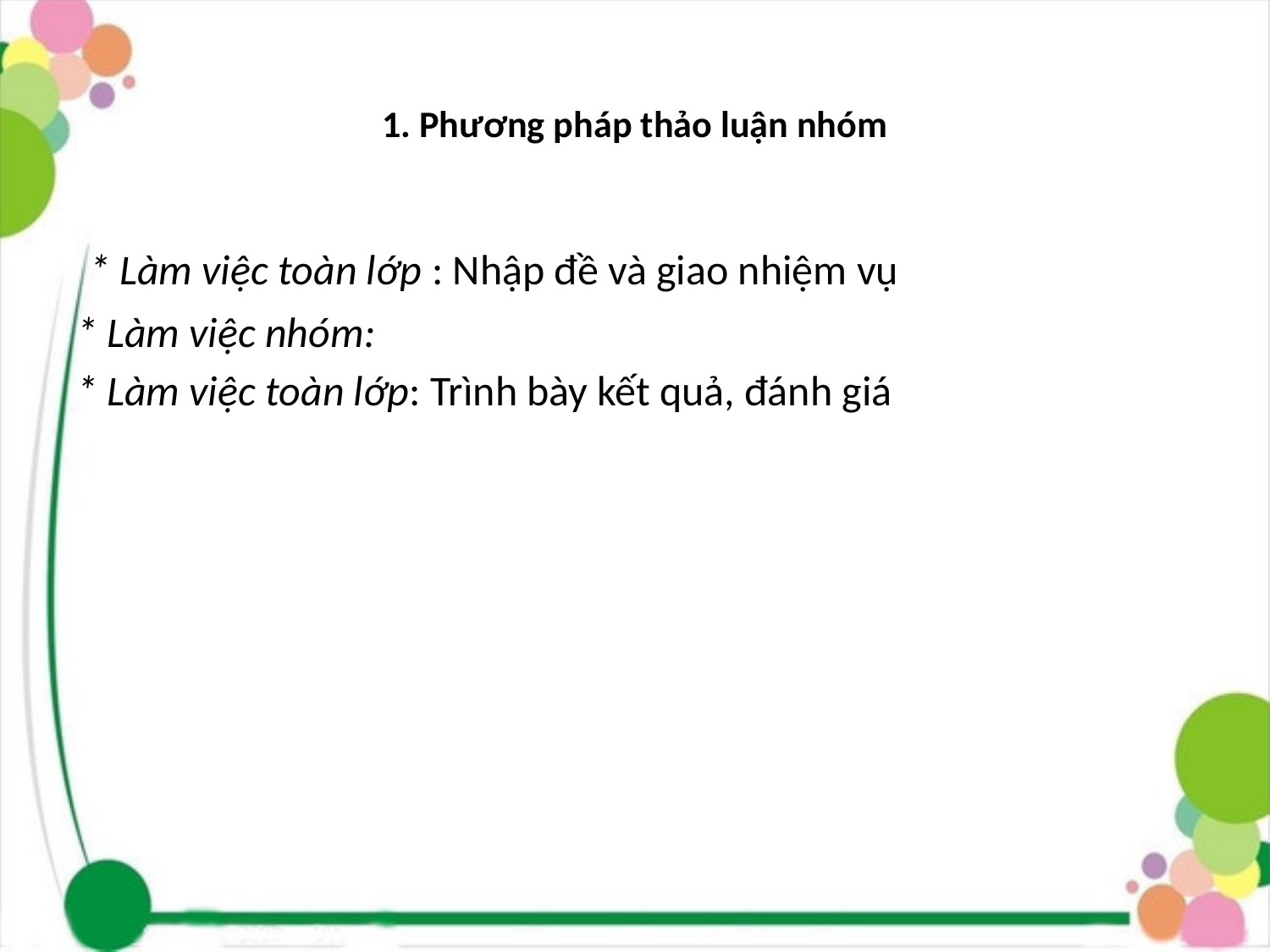

# 1. Phương pháp thảo luận nhóm
 * Làm việc toàn lớp : Nhập đề và giao nhiệm vụ
* Làm việc nhóm:
* Làm việc toàn lớp: Trình bày kết quả, đánh giá